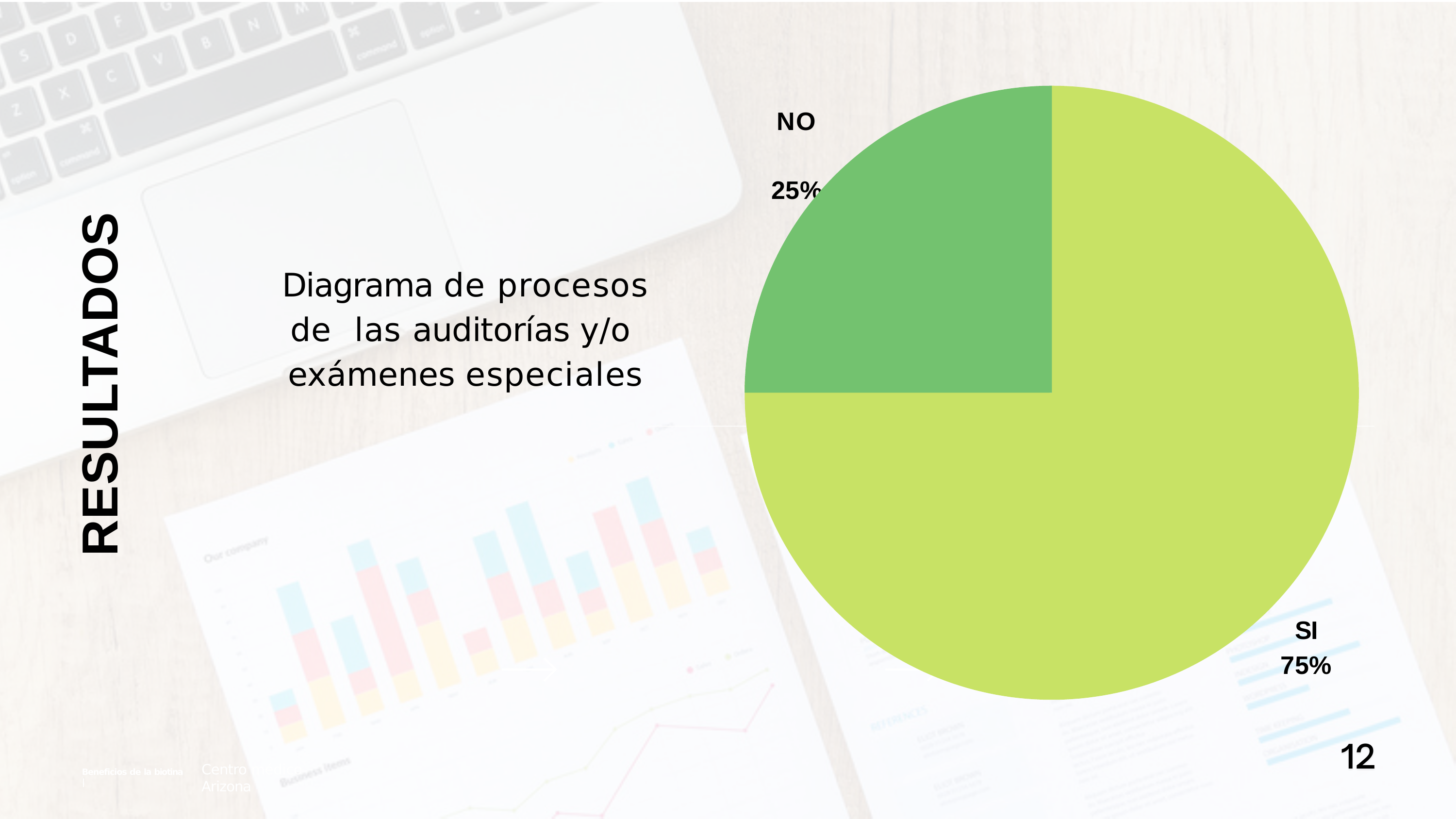

# NO  25%
RESULTADOS
Diagrama de procesos de  las auditorías y/o  exámenes especiales
SI  75%
Centro médico Arizona
Beneficios de la biotina |